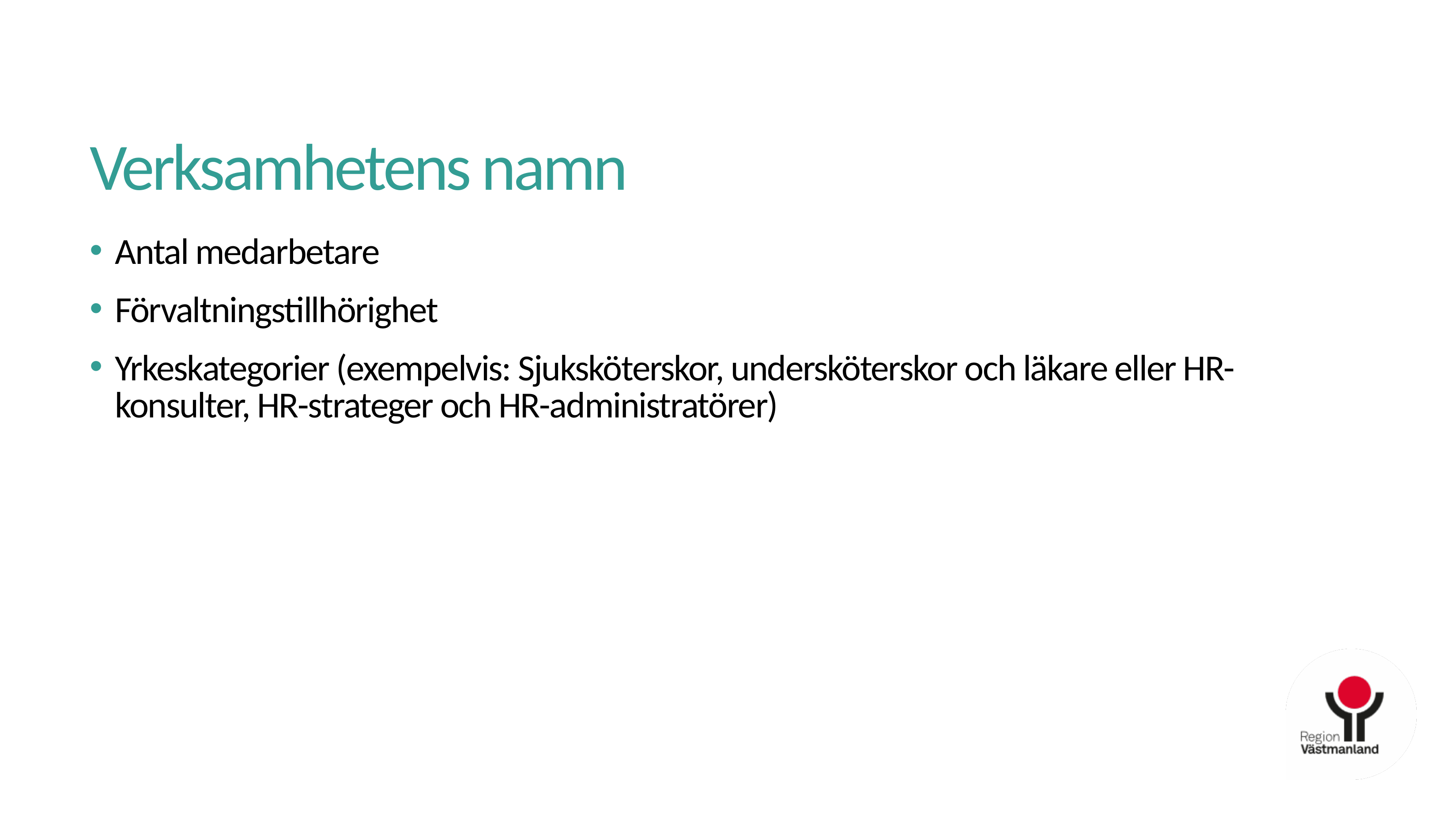

# Verksamhetens namn
Antal medarbetare
Förvaltningstillhörighet
Yrkeskategorier (exempelvis: Sjuksköterskor, undersköterskor och läkare eller HR-konsulter, HR-strateger och HR-administratörer)